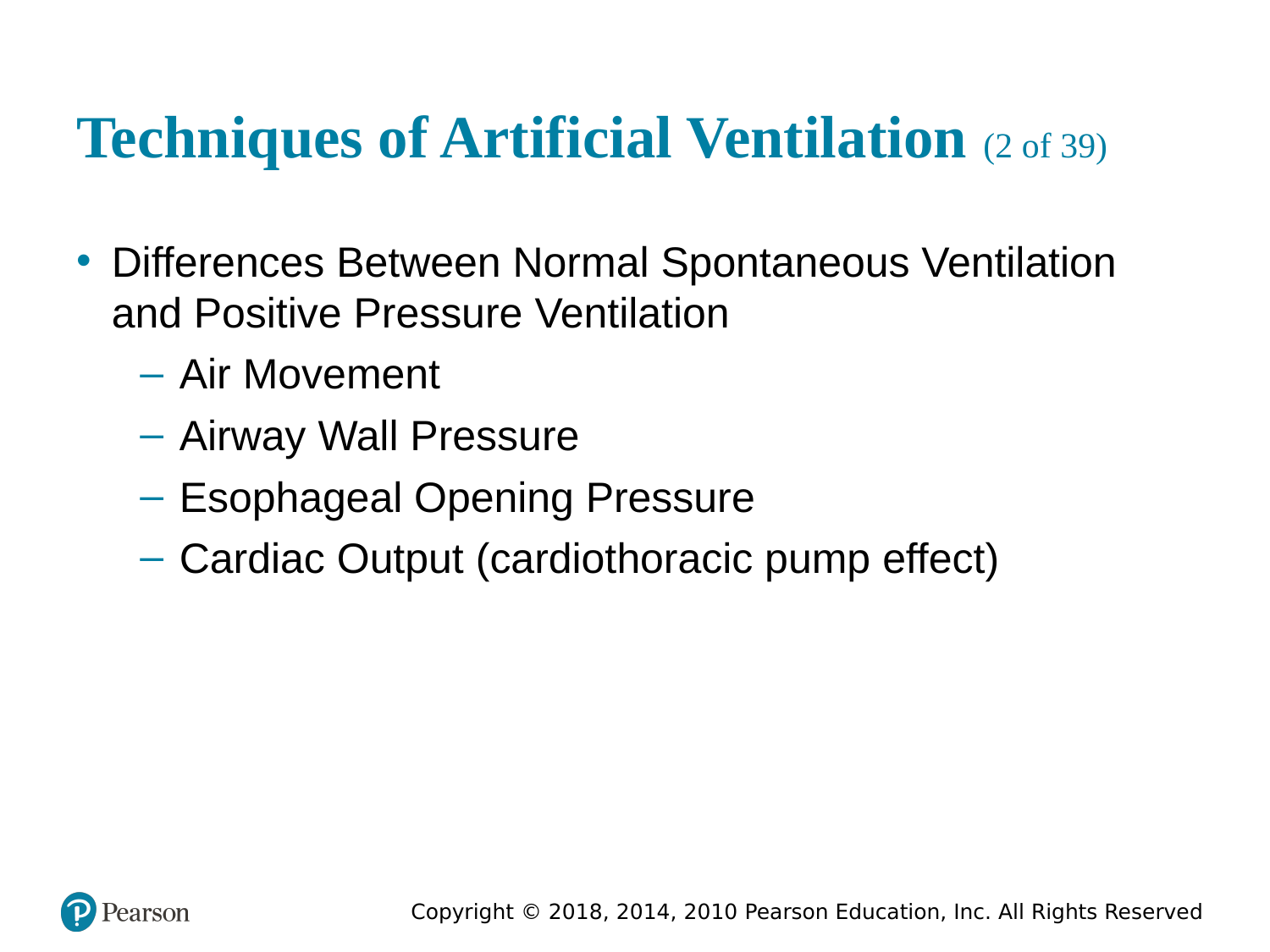

# Techniques of Artificial Ventilation (2 of 39)
Differences Between Normal Spontaneous Ventilation and Positive Pressure Ventilation
Air Movement
Airway Wall Pressure
Esophageal Opening Pressure
Cardiac Output (cardiothoracic pump effect)